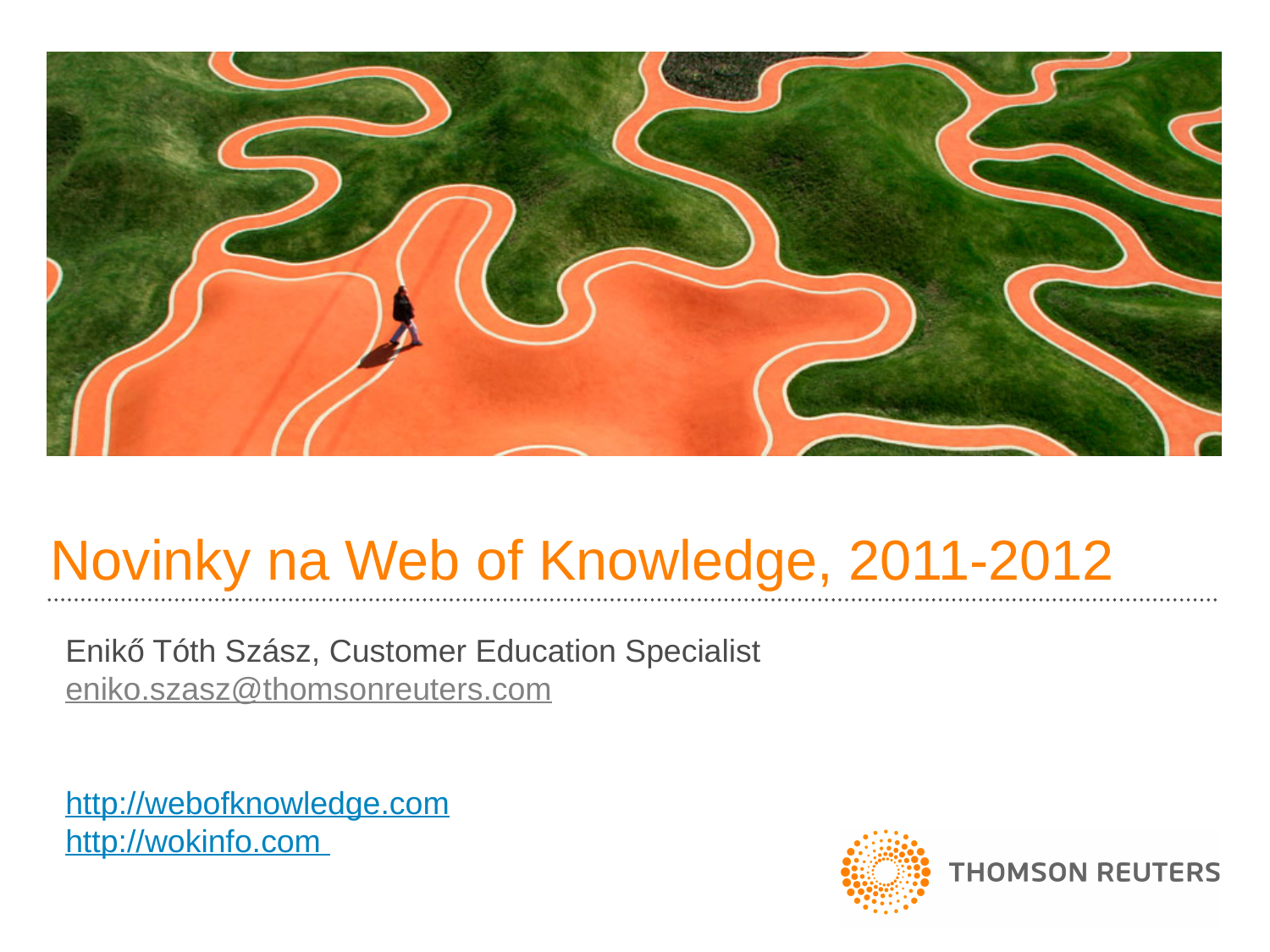

# Novinky na Web of Knowledge, 2011-2012
Enikő Tóth Szász, Customer Education Specialist
eniko.szasz@thomsonreuters.com

http://webofknowledge.com
http://wokinfo.com